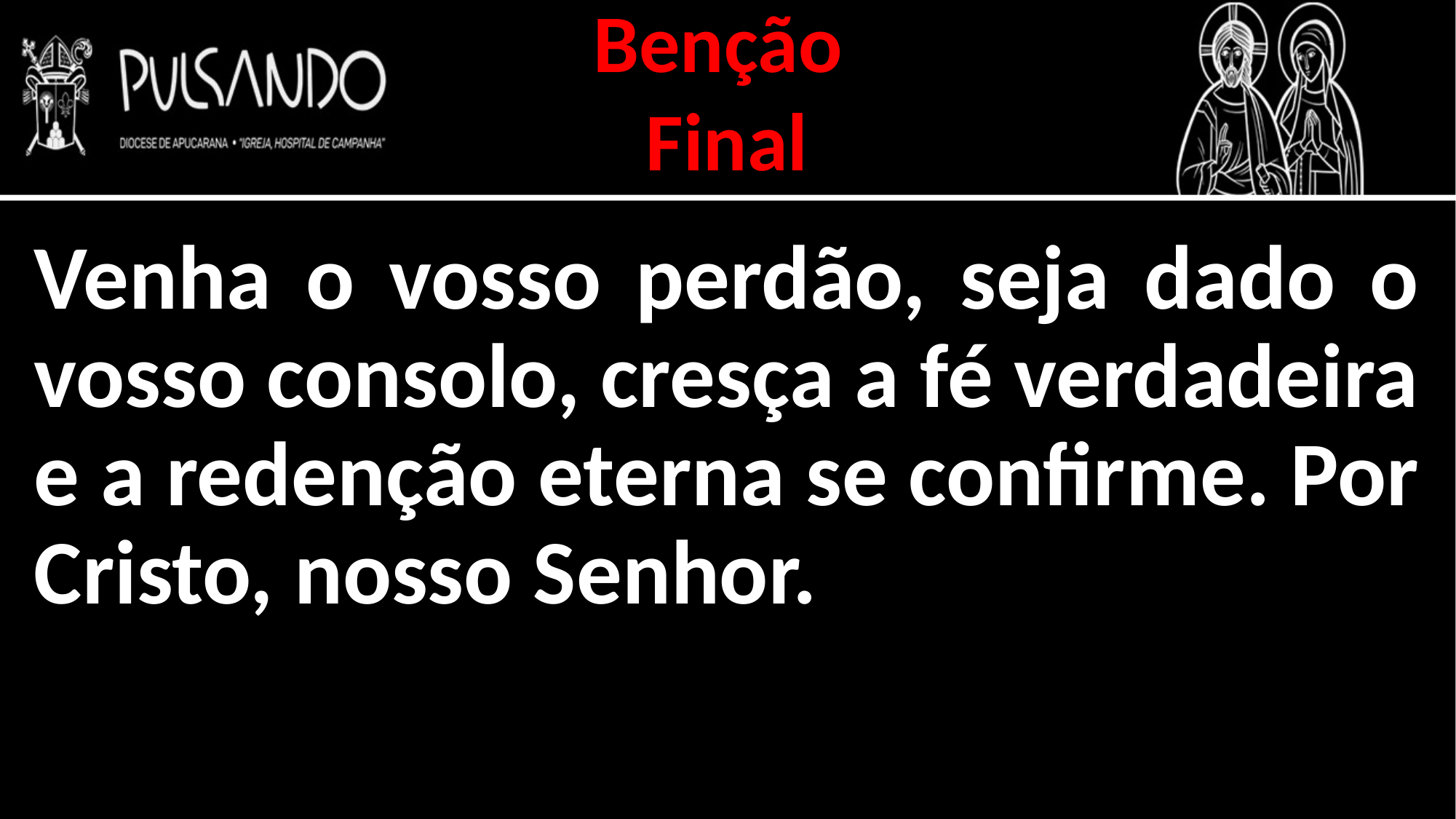

Benção
Final
Venha o vosso perdão, seja dado o vosso consolo, cresça a fé verdadeira e a redenção eterna se confirme. Por Cristo, nosso Senhor.